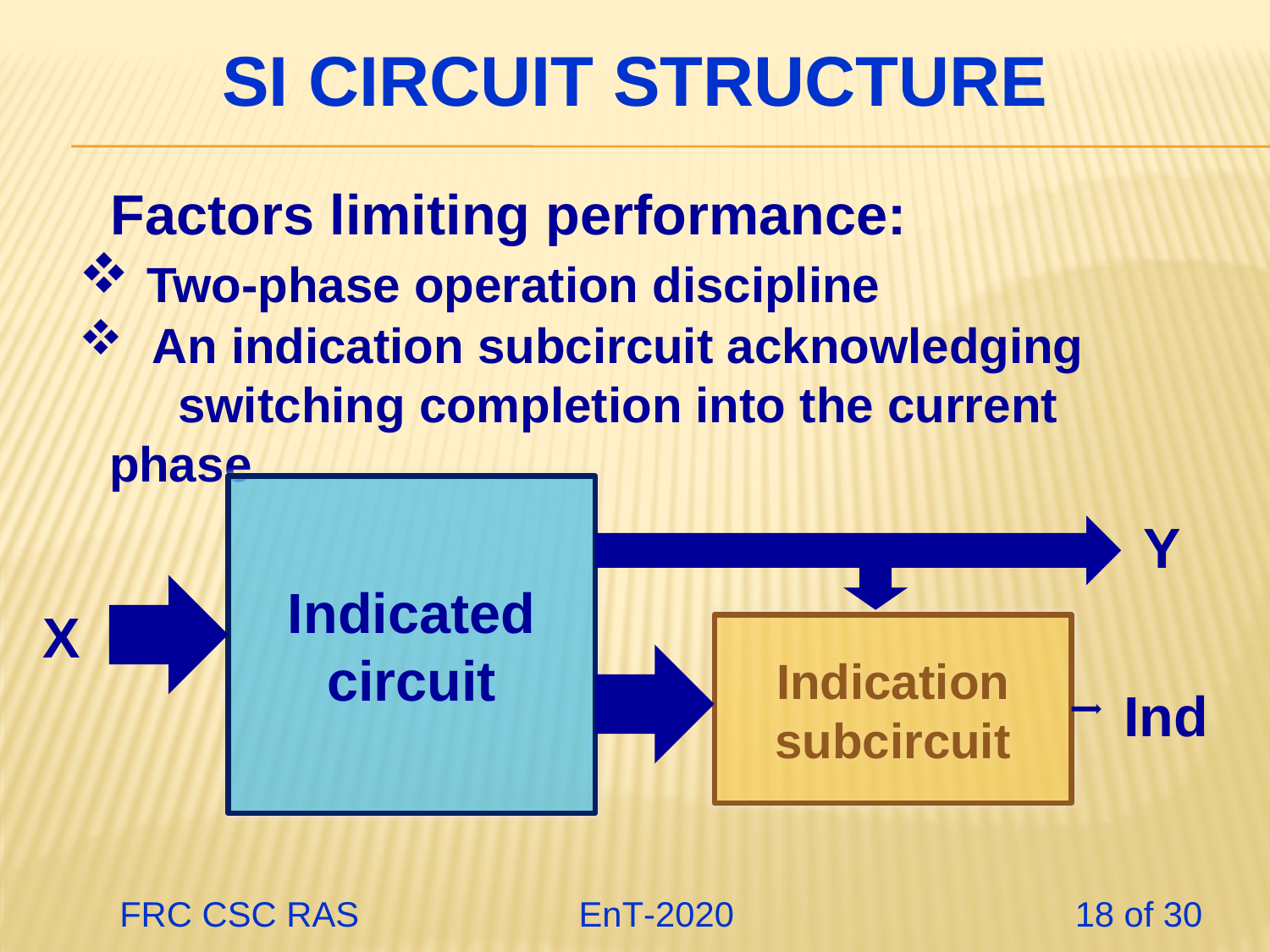

# SI circuit structure
  Factors limiting performance:
 Two-phase operation discipline
  An indication subcircuit acknowledging
     switching completion into the current phase
Indicated circuit
Y

X
Indication subcircuit

Ind

           FRC CSC RAS 		      EnT-2020                                   18 of 30